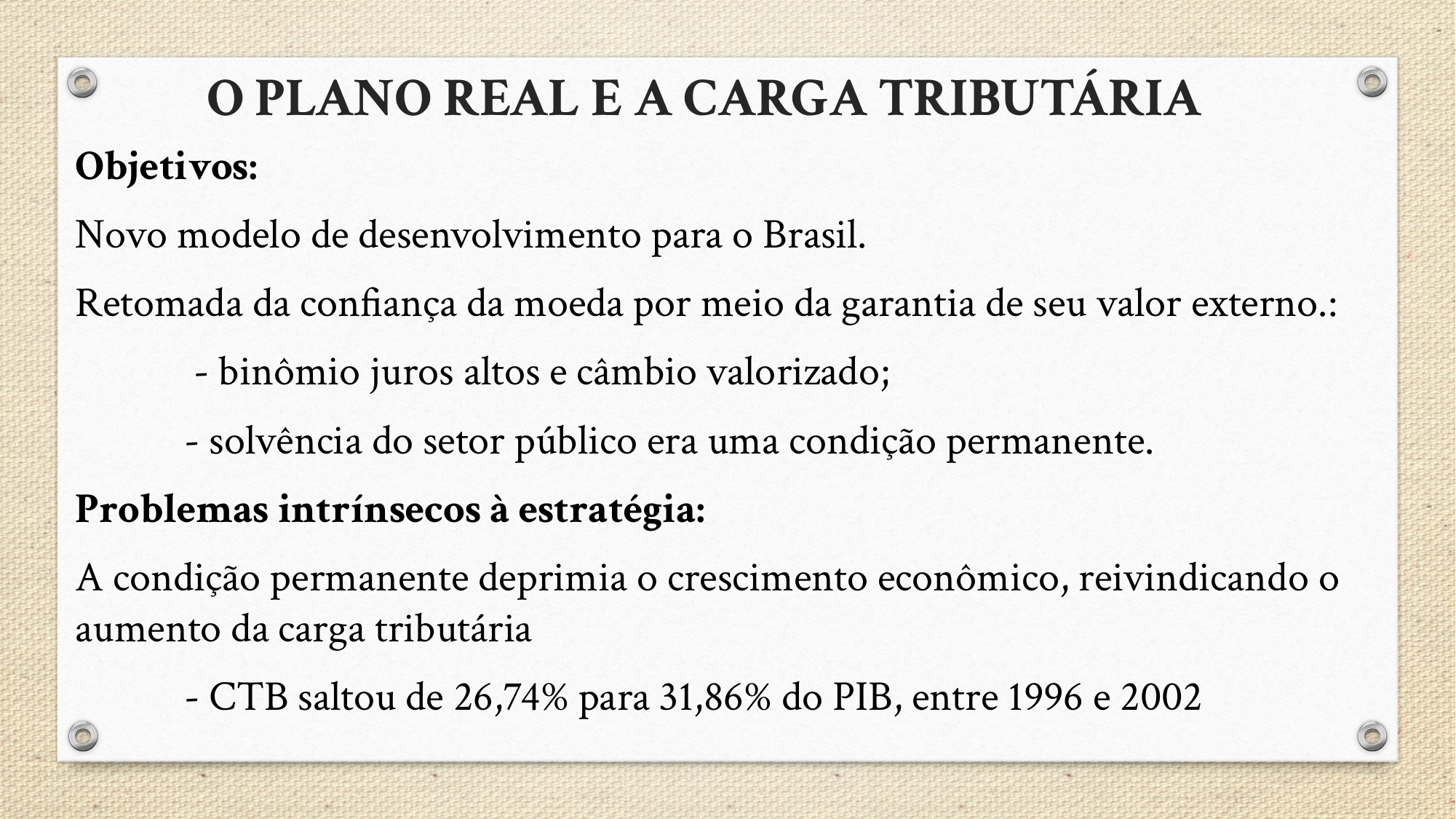

# O PLANO REAL E A CARGA TRIBUTÁRIA
Objetivos:
Novo modelo de desenvolvimento para o Brasil.
Retomada da confiança da moeda por meio da garantia de seu valor externo.:
	 - binômio juros altos e câmbio valorizado;
	- solvência do setor público era uma condição permanente.
Problemas intrínsecos à estratégia:
A condição permanente deprimia o crescimento econômico, reivindicando o aumento da carga tributária
	- CTB saltou de 26,74% para 31,86% do PIB, entre 1996 e 2002